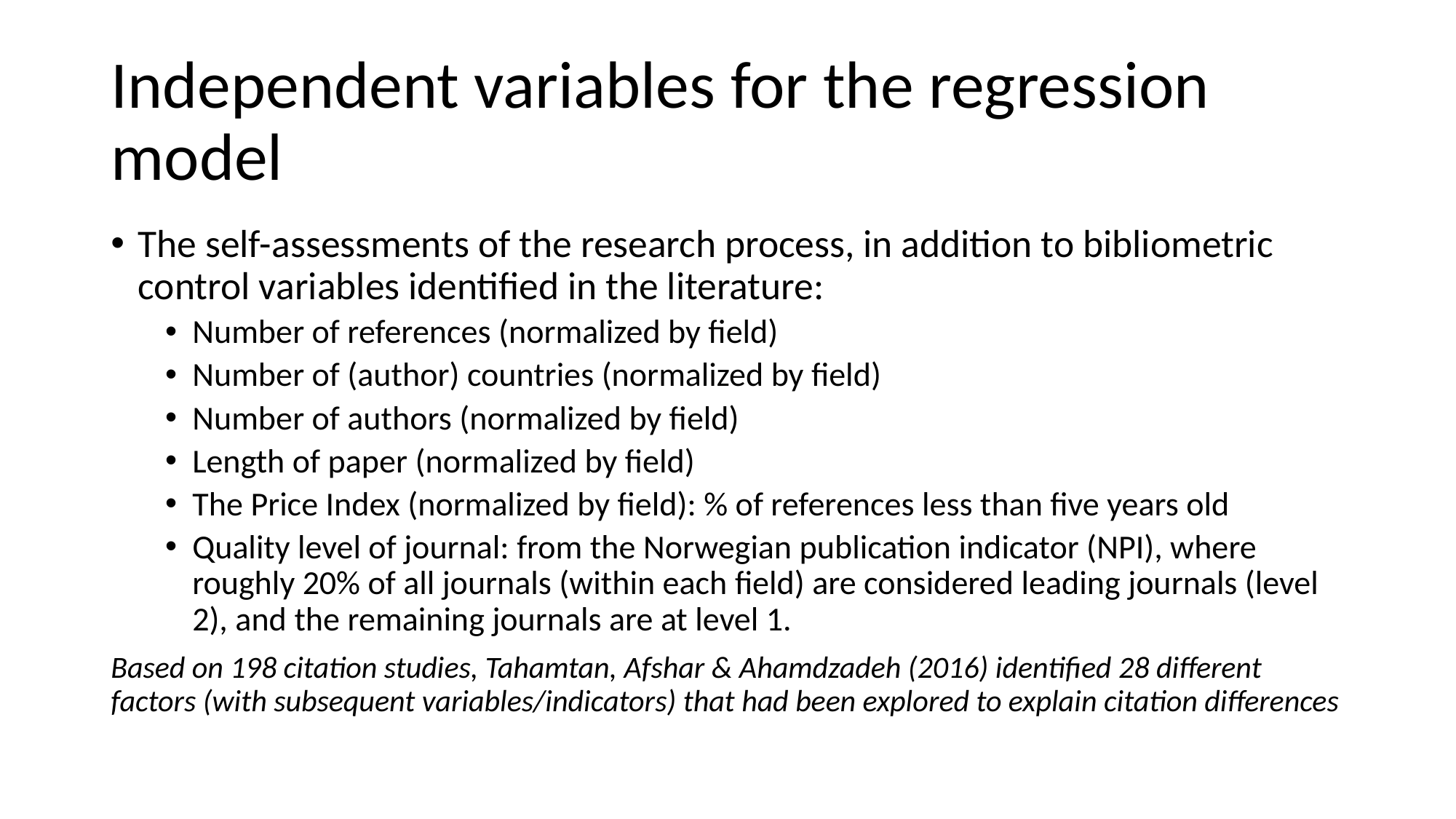

# Independent variables for the regression model
The self-assessments of the research process, in addition to bibliometric control variables identified in the literature:
Number of references (normalized by field)
Number of (author) countries (normalized by field)
Number of authors (normalized by field)
Length of paper (normalized by field)
The Price Index (normalized by field): % of references less than five years old
Quality level of journal: from the Norwegian publication indicator (NPI), where roughly 20% of all journals (within each field) are considered leading journals (level 2), and the remaining journals are at level 1.
Based on 198 citation studies, Tahamtan, Afshar & Ahamdzadeh (2016) identified 28 different factors (with subsequent variables/indicators) that had been explored to explain citation differences